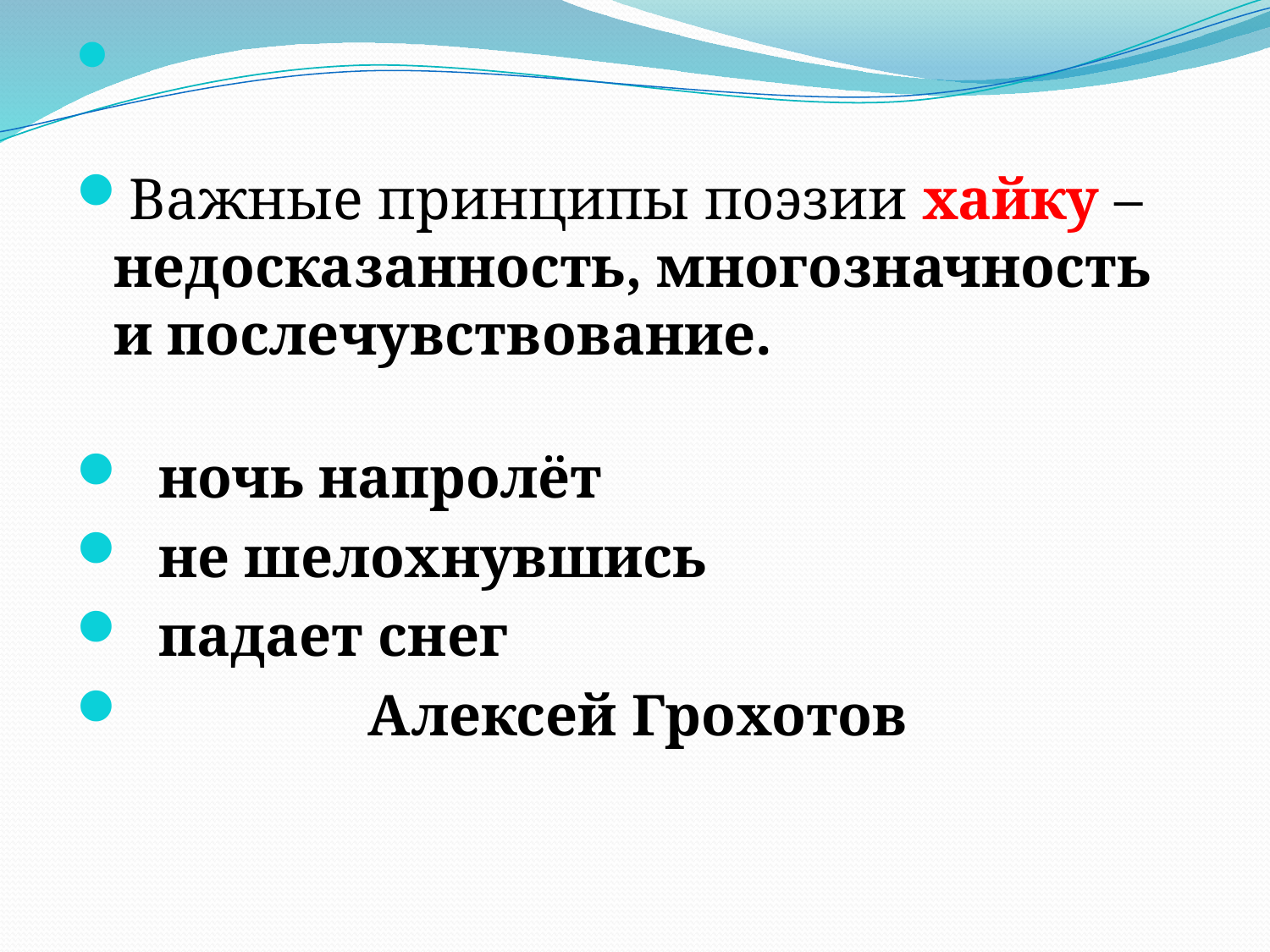

Важные принципы поэзии хайку – недосказанность, многозначность и послечувствование.

  ночь напролёт
  не шелохнувшись
  падает снег
  		Алексей Грохотов
#